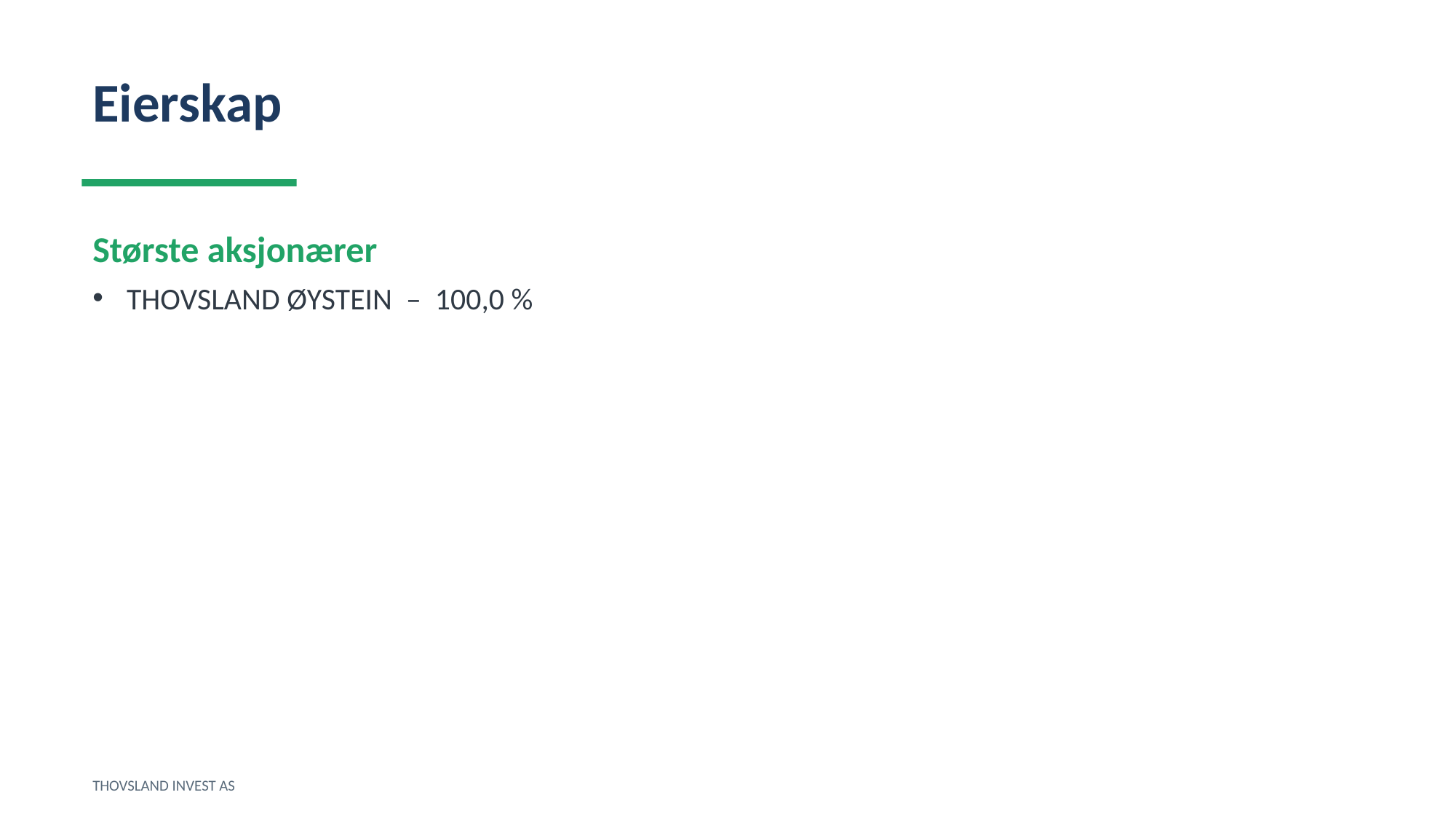

Eierskap

Største aksjonærer
THOVSLAND ØYSTEIN  –  100,0 %
THOVSLAND INVEST AS